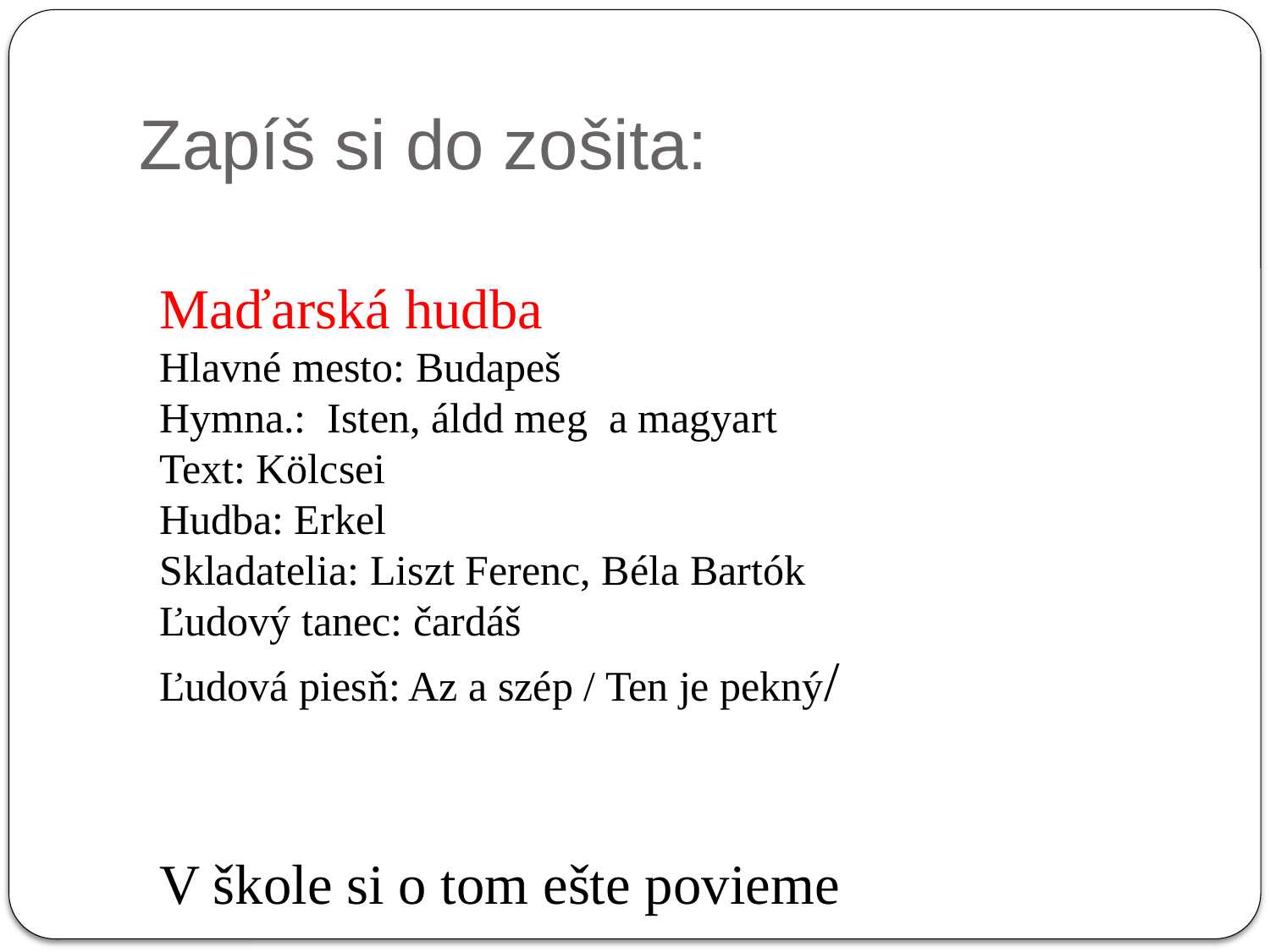

# Zapíš si do zošita:
Maďarská hudba
Hlavné mesto: Budapeš
Hymna.:  Isten, áldd meg  a magyart
Text: Kölcsei
Hudba: Erkel
Skladatelia: Liszt Ferenc, Béla Bartók
Ľudový tanec: čardáš
Ľudová piesň: Az a szép / Ten je pekný/

V škole si o tom ešte povieme